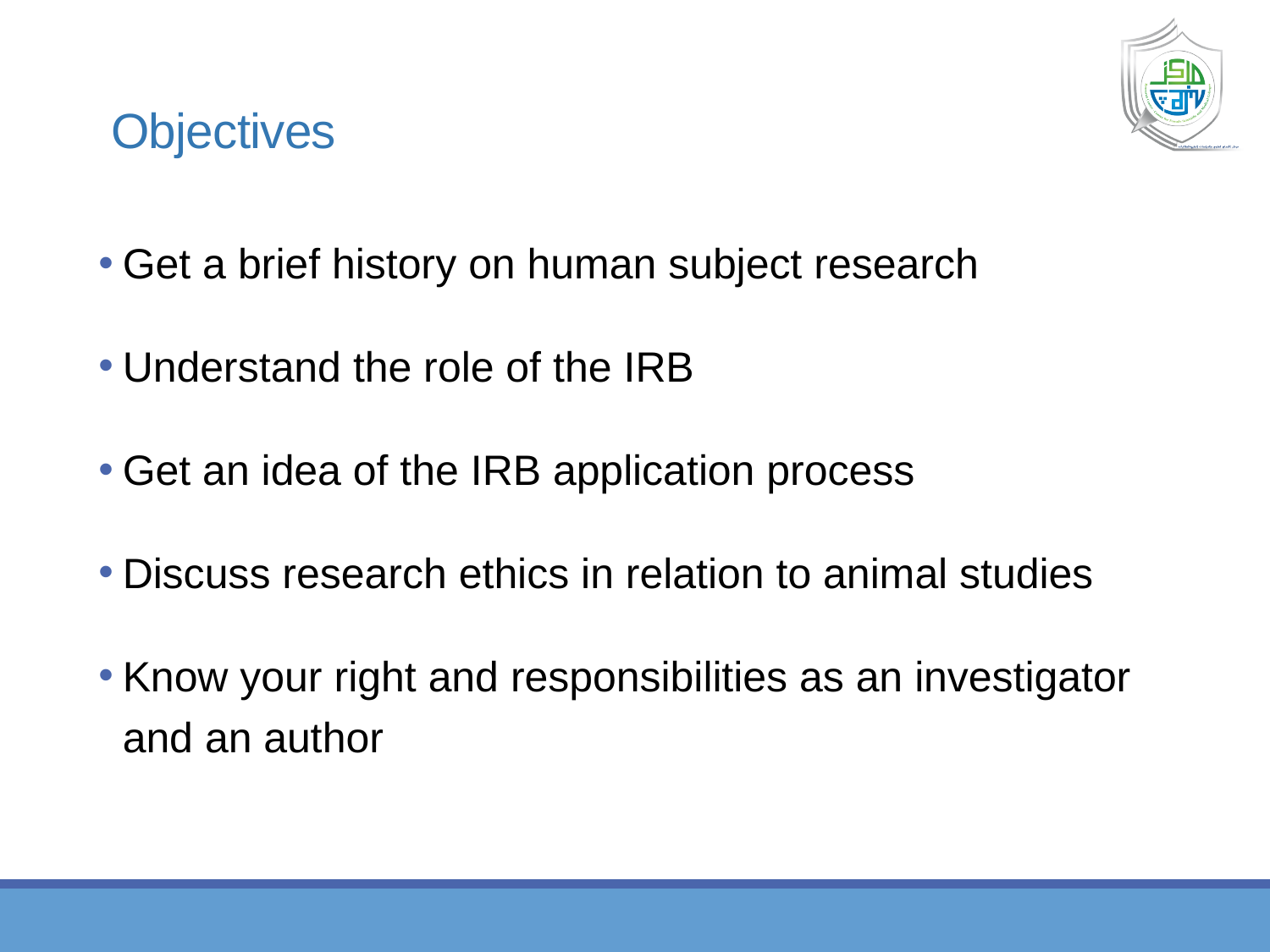

# Objectives
Get a brief history on human subject research
Understand the role of the IRB
Get an idea of the IRB application process
Discuss research ethics in relation to animal studies
Know your right and responsibilities as an investigator and an author